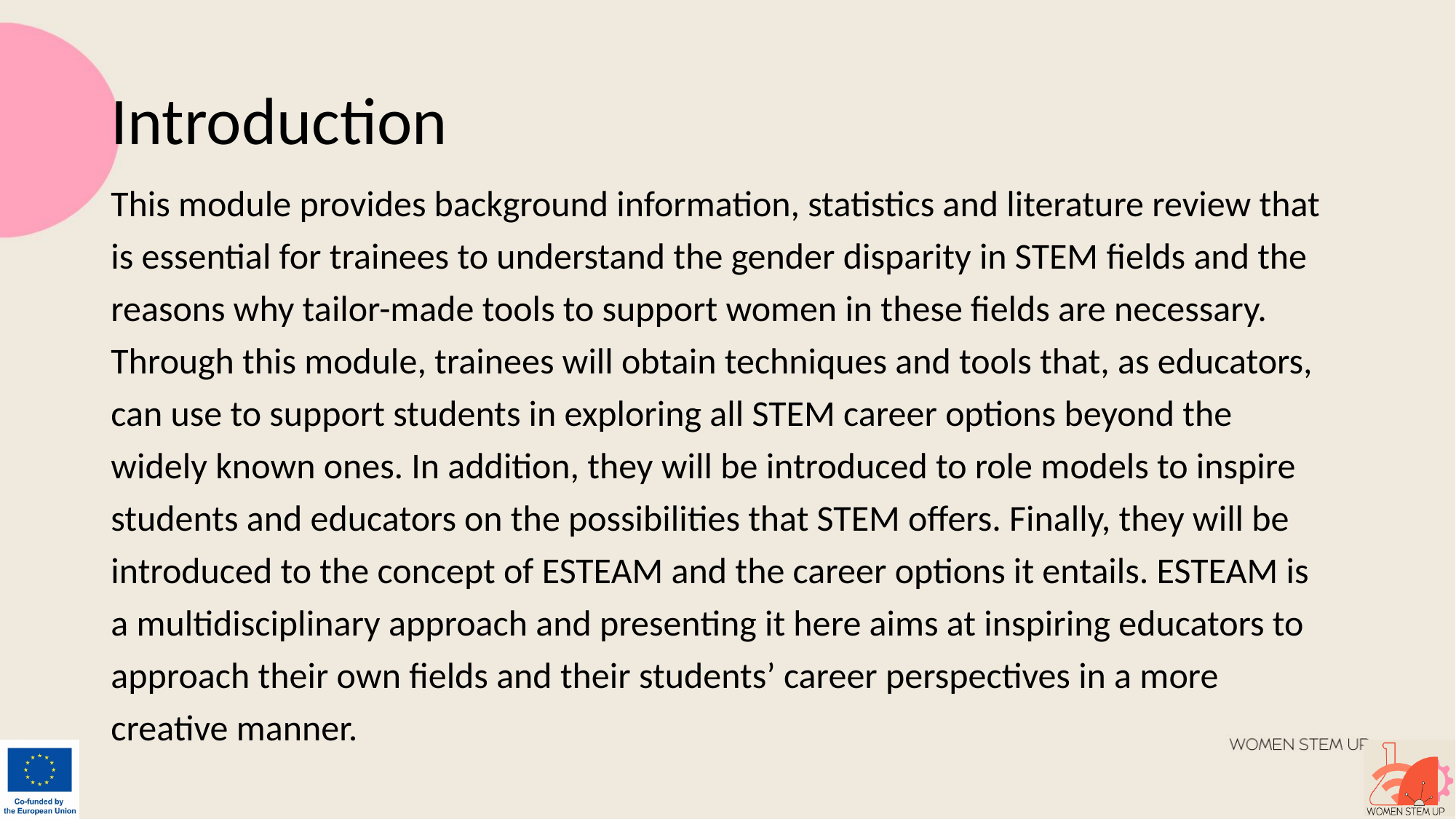

# Introduction
This module provides background information, statistics and literature review that is essential for trainees to understand the gender disparity in STEM fields and the reasons why tailor-made tools to support women in these fields are necessary. Through this module, trainees will obtain techniques and tools that, as educators, can use to support students in exploring all STEM career options beyond the widely known ones. In addition, they will be introduced to role models to inspire students and educators on the possibilities that STEM offers. Finally, they will be introduced to the concept of ESTEAM and the career options it entails. ESTEAM is a multidisciplinary approach and presenting it here aims at inspiring educators to approach their own fields and their students’ career perspectives in a more creative manner.